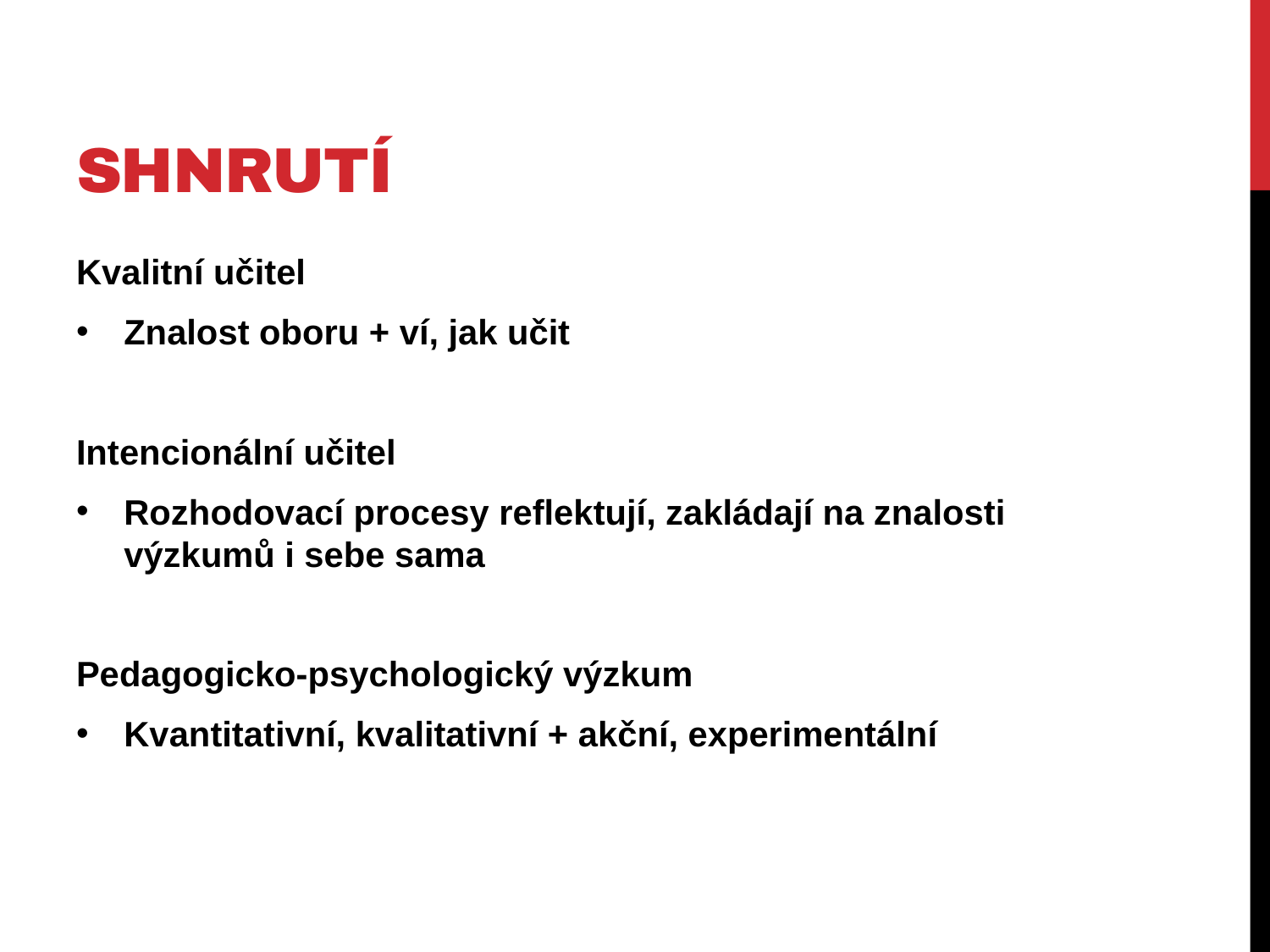

# Shnrutí
Kvalitní učitel
Znalost oboru + ví, jak učit

Intencionální učitel
Rozhodovací procesy reflektují, zakládají na znalosti výzkumů i sebe sama

Pedagogicko-psychologický výzkum
Kvantitativní, kvalitativní + akční, experimentální